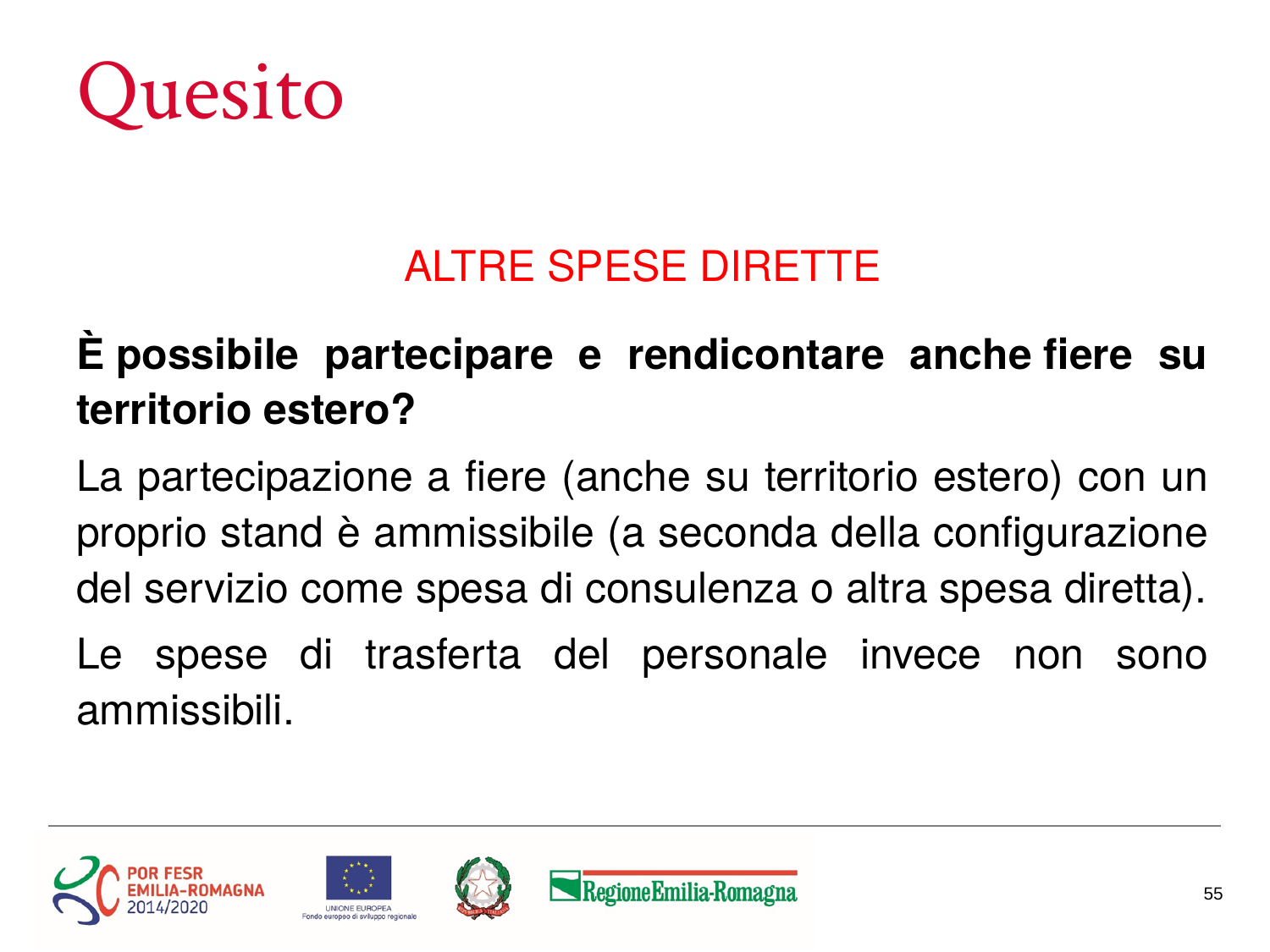

# Quesito
ALTRE SPESE DIRETTE
È possibile partecipare e rendicontare anche fiere su territorio estero?
La partecipazione a fiere (anche su territorio estero) con un proprio stand è ammissibile (a seconda della configurazione del servizio come spesa di consulenza o altra spesa diretta).
Le spese di trasferta del personale invece non sono ammissibili.